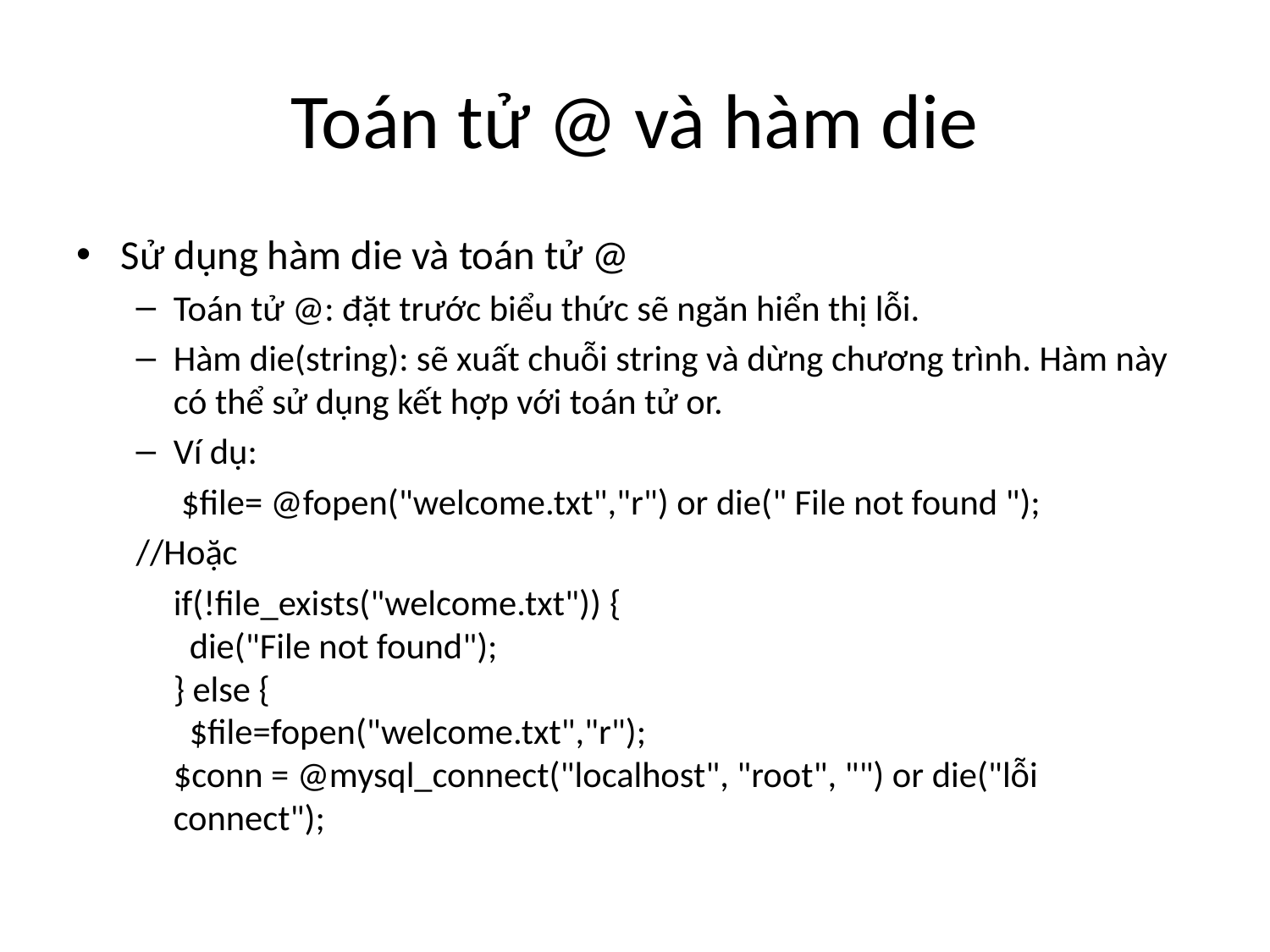

# Toán tử @ và hàm die
Sử dụng hàm die và toán tử @
Toán tử @: đặt trước biểu thức sẽ ngăn hiển thị lỗi.
Hàm die(string): sẽ xuất chuỗi string và dừng chương trình. Hàm này có thể sử dụng kết hợp với toán tử or.
Ví dụ:
	 $file= @fopen("welcome.txt","r") or die(" File not found ");
//Hoặc
	if(!file_exists("welcome.txt")) {
  die("File not found");
} else {
  $file=fopen("welcome.txt","r");
$conn = @mysql_connect("localhost", "root", "") or die("lỗi connect");